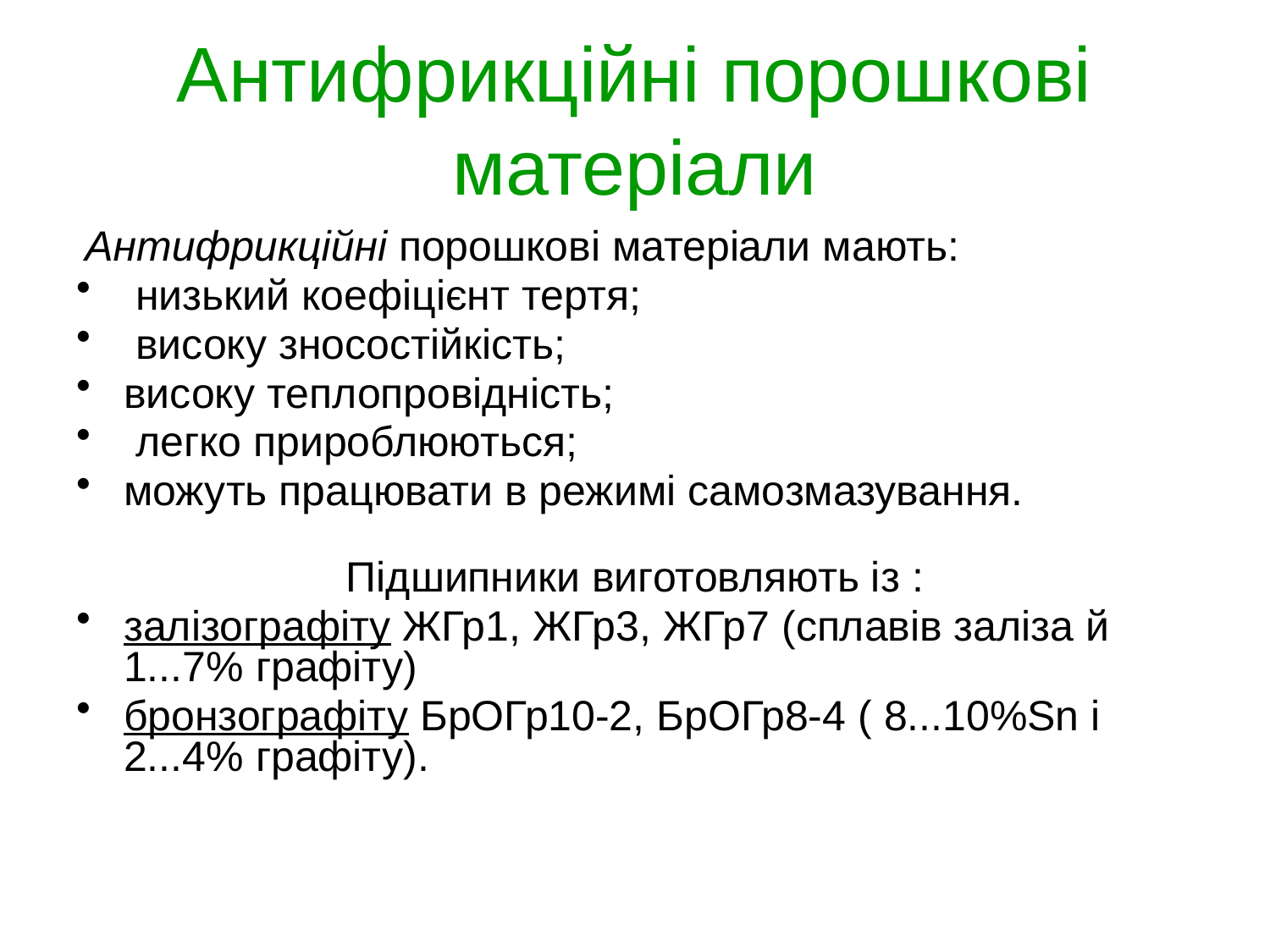

# Антифрикційні порошкові матеріали
 Антифрикційні порошкові матеріали мають:
 низький коефіцієнт тертя;
 високу зносостійкість;
високу теплопровідність;
 легко прироблюються;
можуть працювати в режимі самозмазування.

Підшипники виготовляють із :
залізографіту ЖГр1, ЖГр3, ЖГр7 (сплавів заліза й 1...7% графіту)
бронзографіту БрОГр10-2, БрОГр8-4 ( 8...10%Sn і 2...4% графіту).